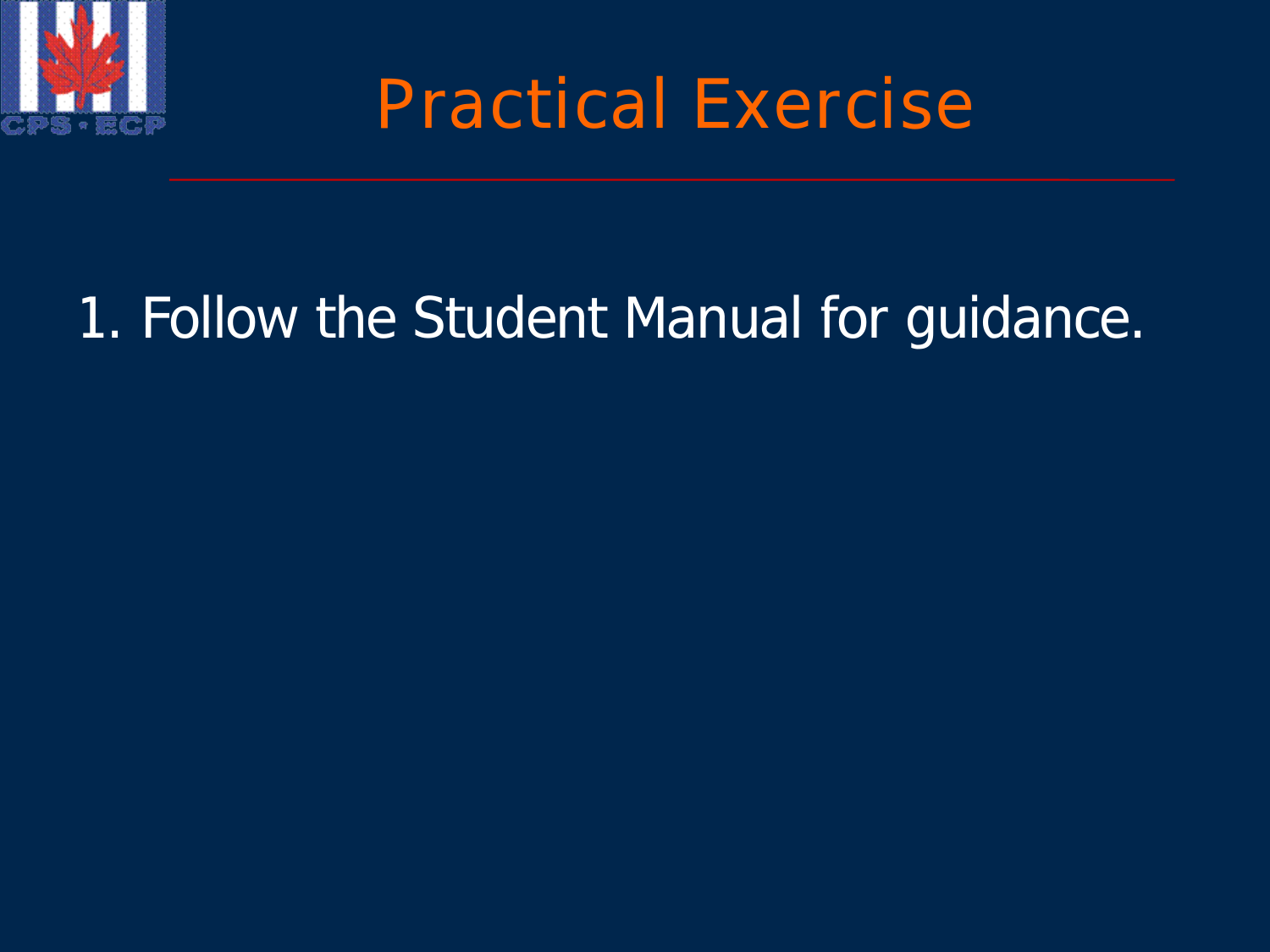

# Practical Exercise
1. Follow the Student Manual for guidance.